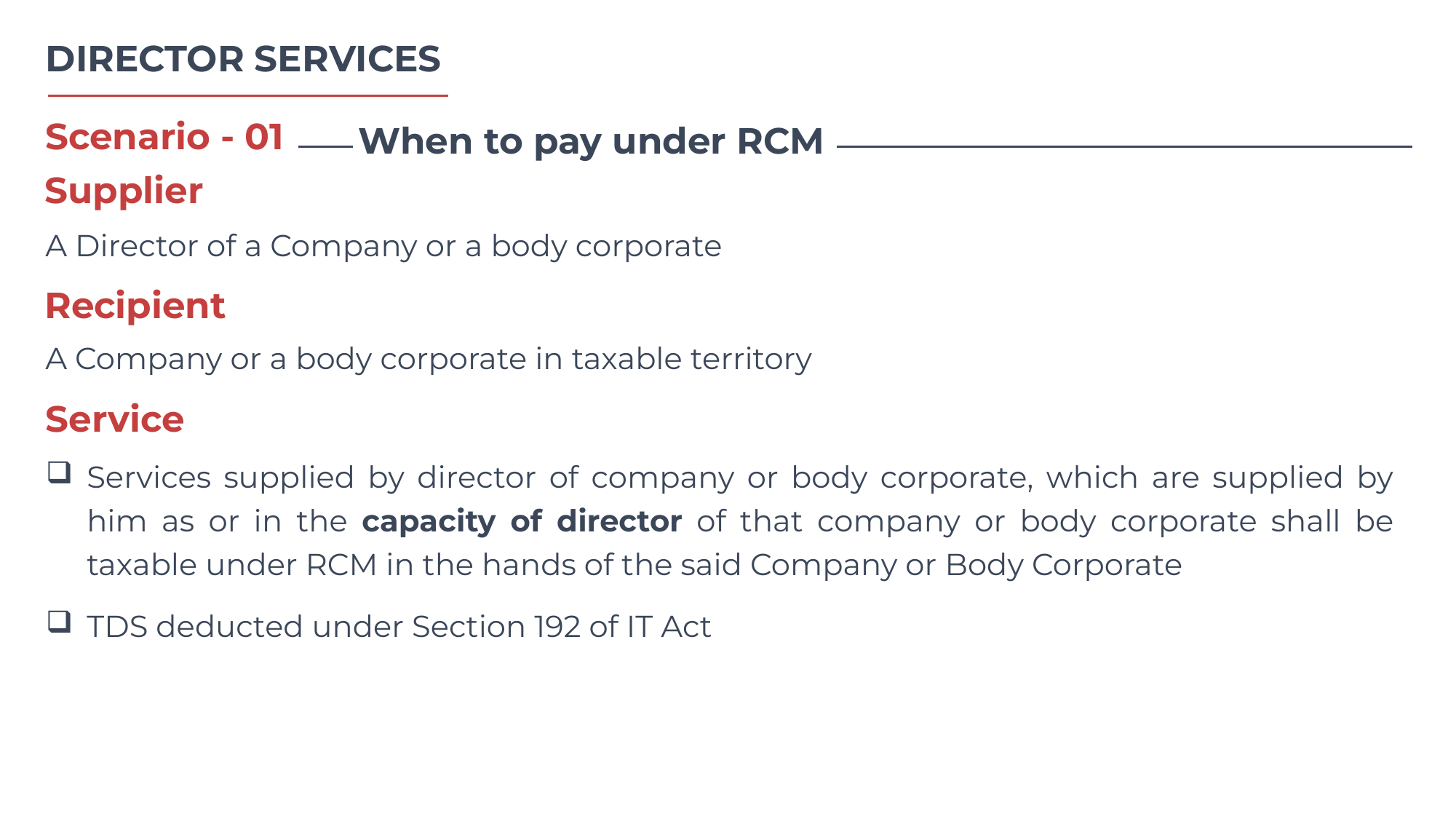

DIRECTOR SERVICES
When to pay under RCM
Scenario - 01
Supplier
A Director of a Company or a body corporate
Recipient
A Company or a body corporate in taxable territory
Service
Services supplied by director of company or body corporate, which are supplied by him as or in the capacity of director of that company or body corporate shall be taxable under RCM in the hands of the said Company or Body Corporate
TDS deducted under Section 192 of IT Act